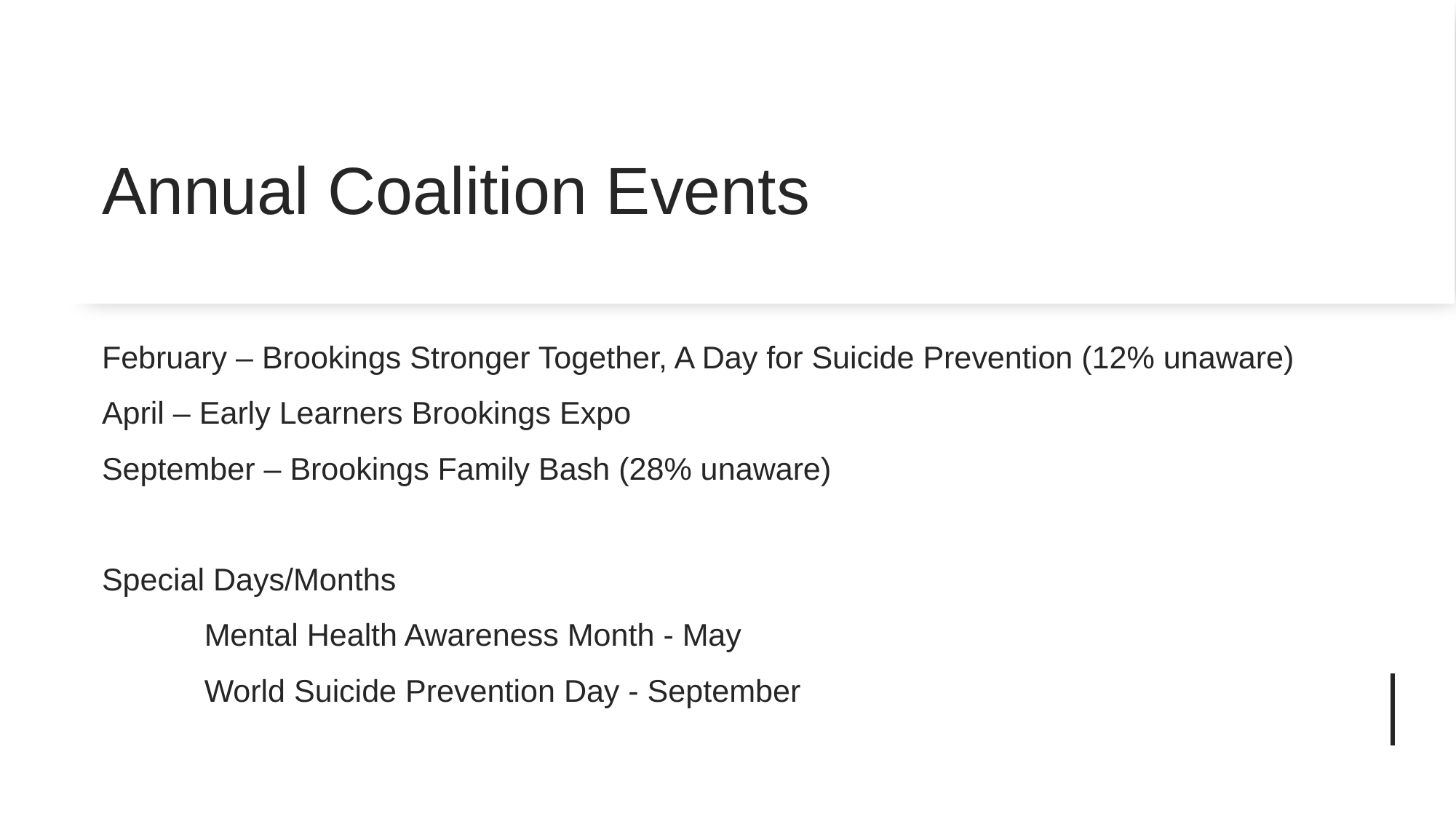

# Annual Coalition Events
February – Brookings Stronger Together, A Day for Suicide Prevention (12% unaware)
April – Early Learners Brookings Expo
September – Brookings Family Bash (28% unaware)

Special Days/Months
	Mental Health Awareness Month - May
	World Suicide Prevention Day - September